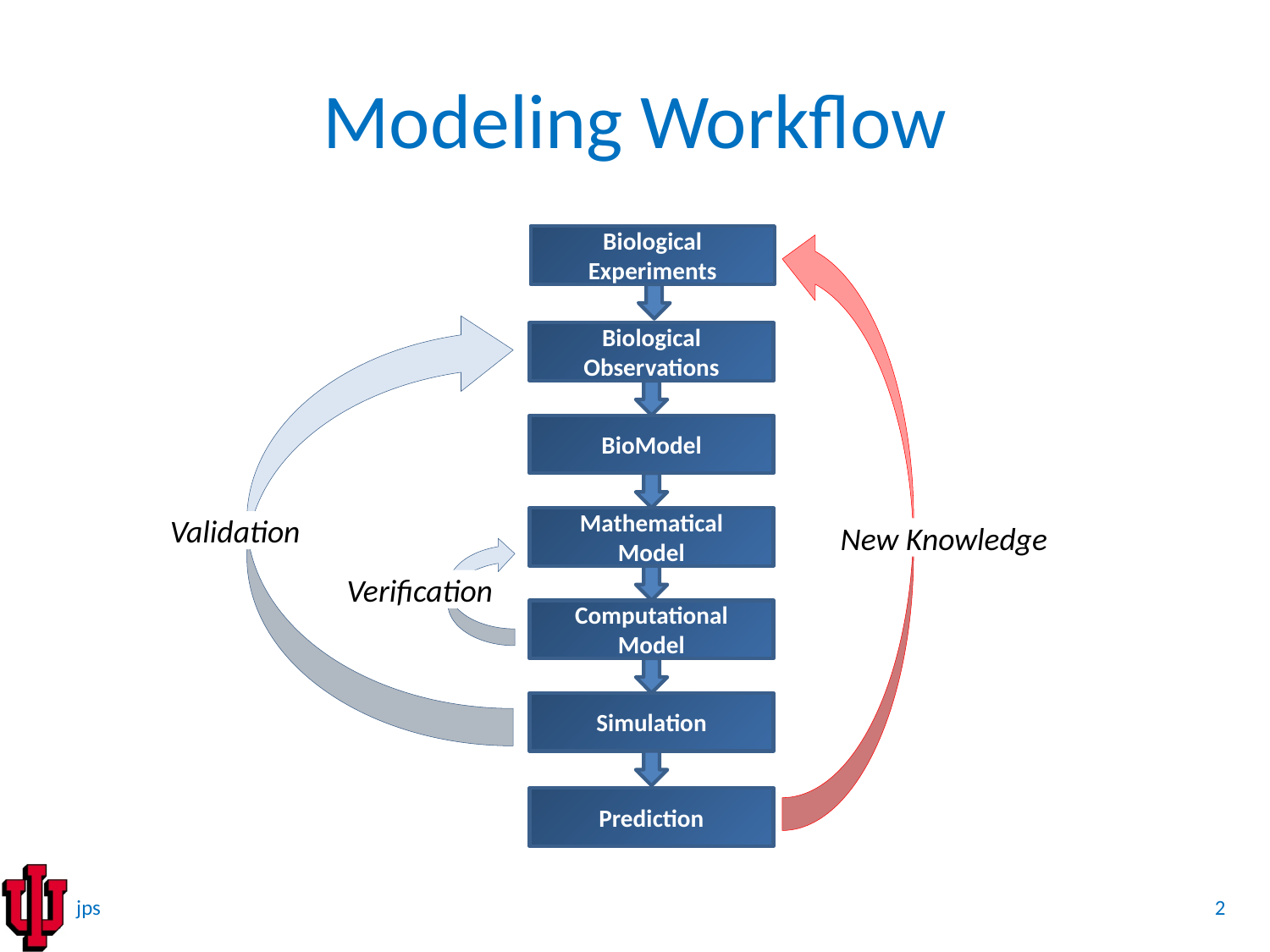

# Modeling Workflow
Biological
Experiments

Biological
Observations

BioModel

Mathematical
Model

Computational
Model

Simulation

Prediction

Validation
New Knowledge

Verification
2